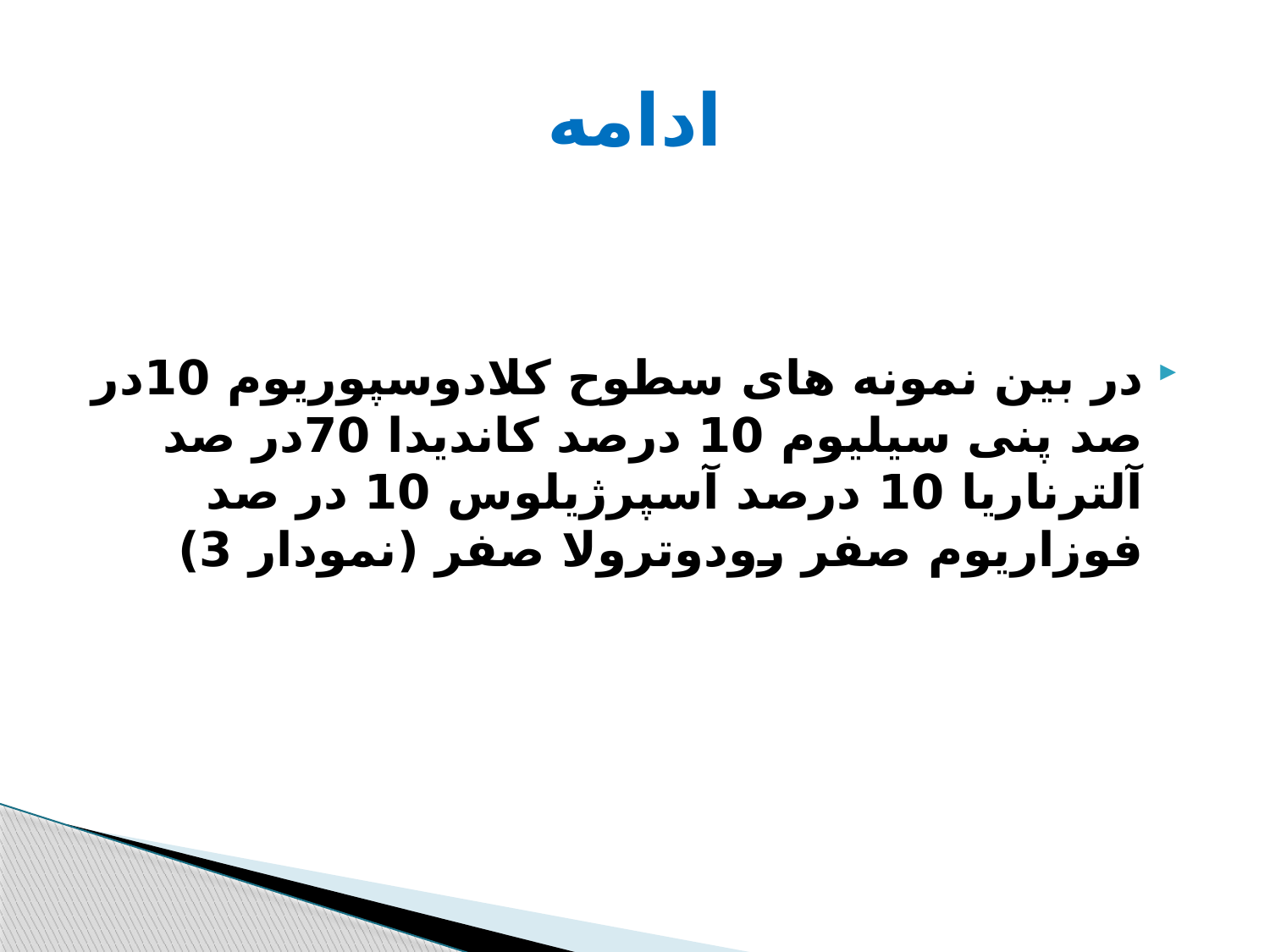

# ادامه
در بین نمونه های سطوح کلادوسپوریوم 10در صد پنی سیلیوم 10 درصد کاندیدا 70در صد آلترناریا 10 درصد آسپرژیلوس 10 در صد فوزاریوم صفر رودوترولا صفر (نمودار 3)